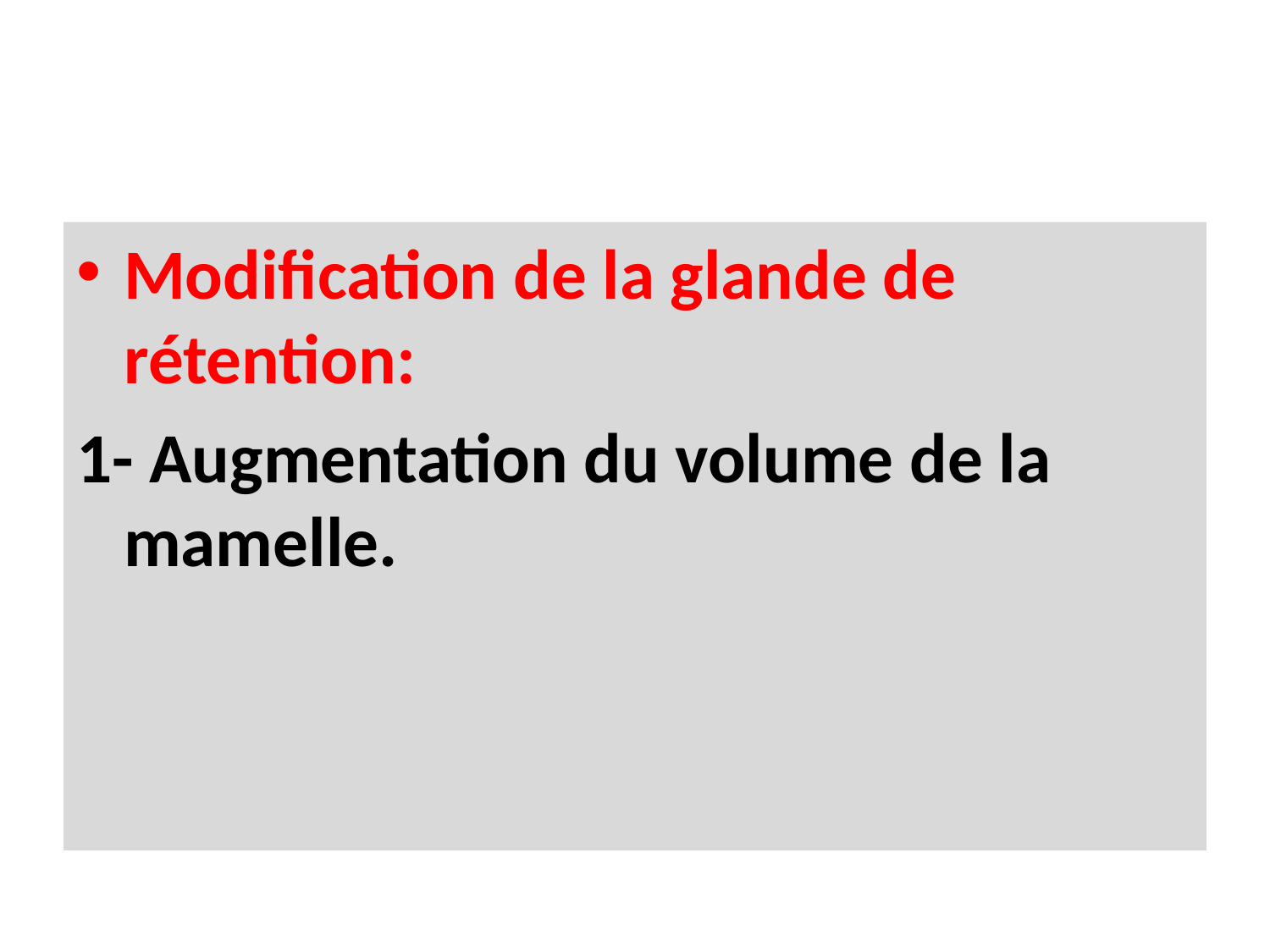

#
Modification de la glande de rétention:
1- Augmentation du volume de la mamelle.